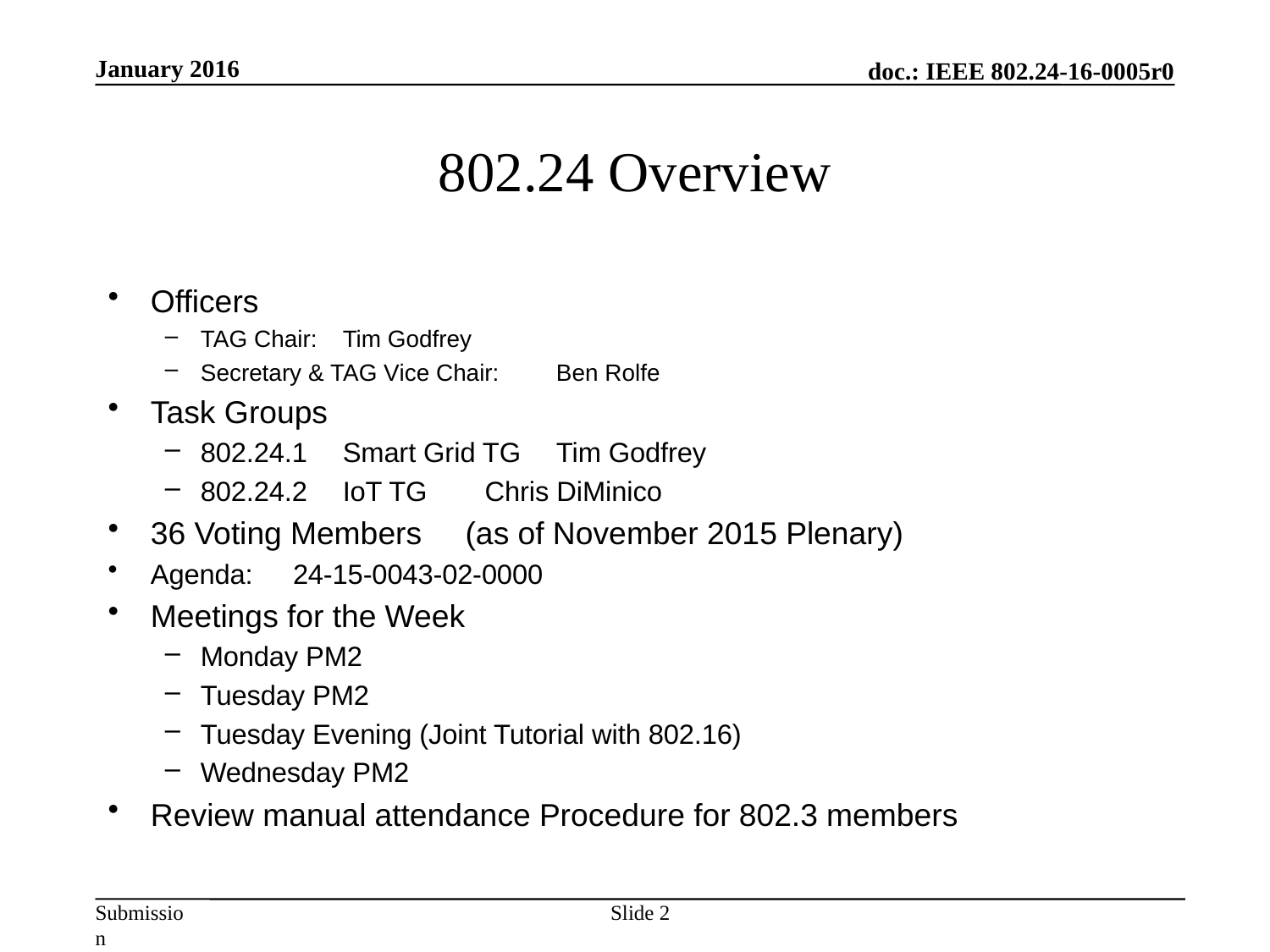

# 802.24 Overview
Officers
TAG Chair:				Tim Godfrey
Secretary & TAG Vice Chair:		Ben Rolfe
Task Groups
802.24.1	Smart Grid TG		Tim Godfrey
802.24.2	IoT TG			Chris DiMinico
36 Voting Members     (as of November 2015 Plenary)
Agenda: 	24-15-0043-02-0000
Meetings for the Week
Monday PM2
Tuesday PM2
Tuesday Evening (Joint Tutorial with 802.16)
Wednesday PM2
Review manual attendance Procedure for 802.3 members
Slide 2